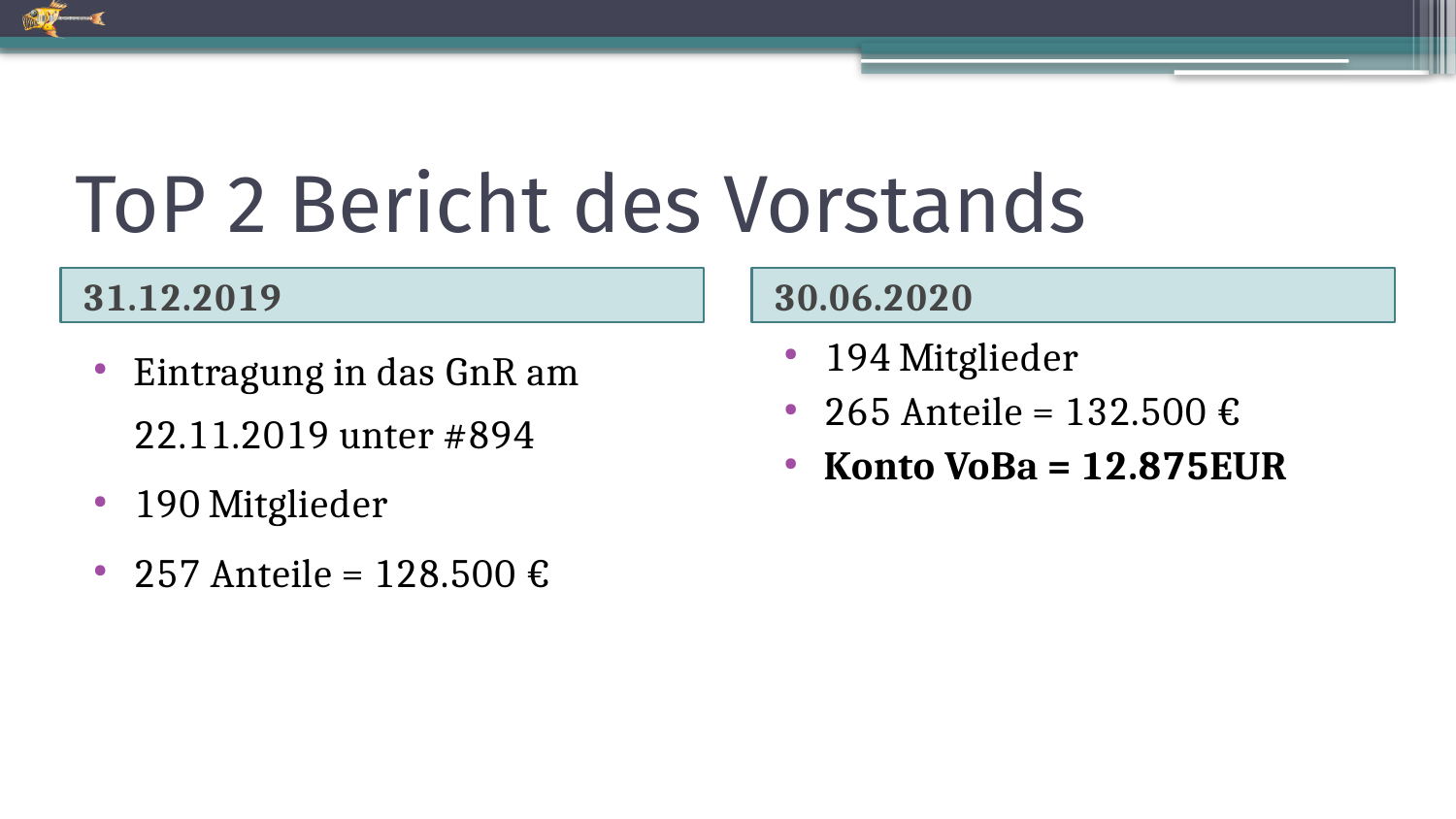

# ToP 2 Bericht des Vorstands
31.12.2019
30.06.2020
Eintragung in das GnR am 22.11.2019 unter #894
190 Mitglieder
257 Anteile = 128.500 €
194 Mitglieder
265 Anteile = 132.500 €
Konto VoBa = 12.875EUR